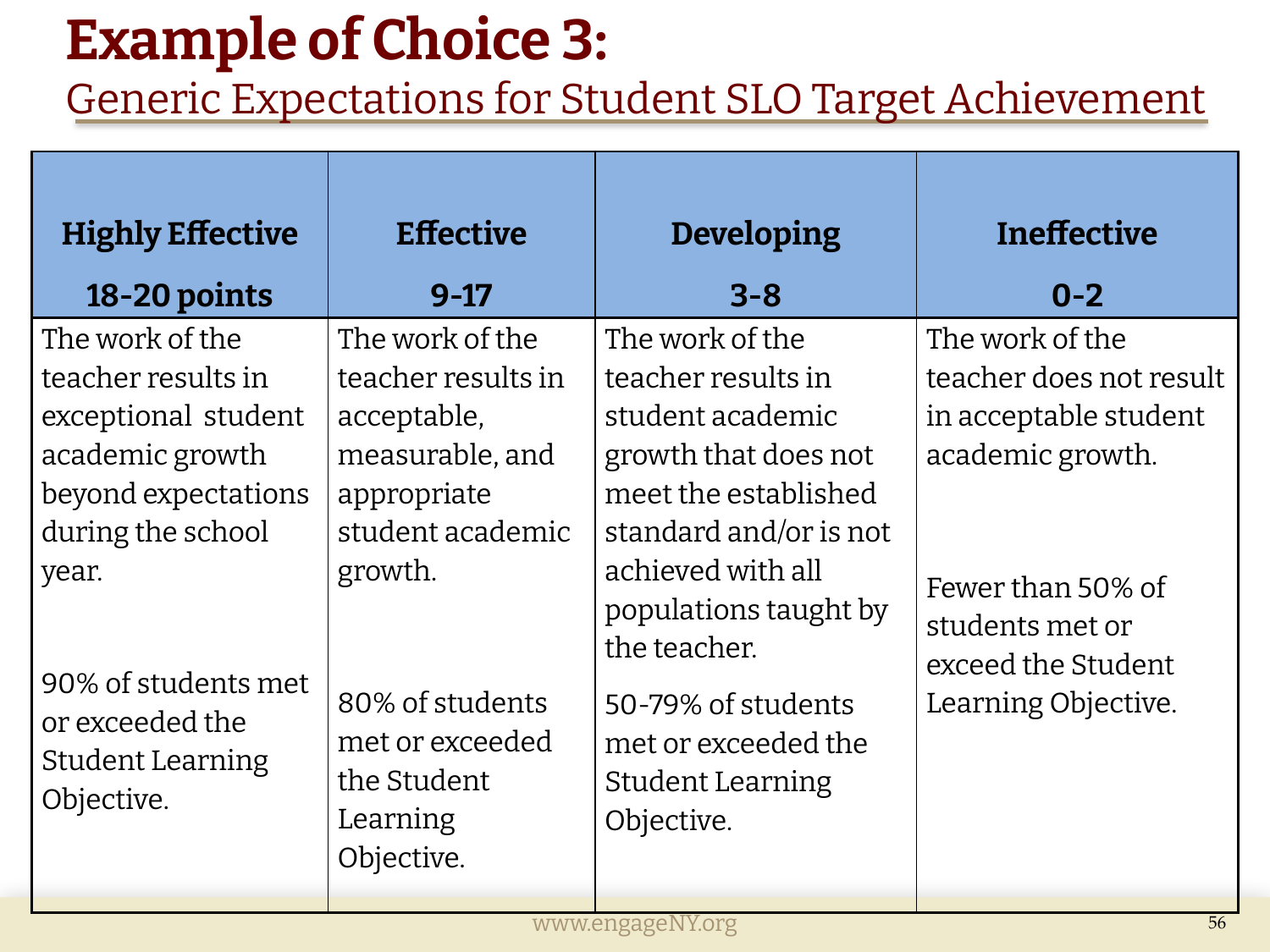

Example of Choice 3:
Generic Expectations for Student SLO Target Achievement
| Highly Effective 18-20 points | Effective 9-17 | Developing 3-8 | Ineffective 0-2 |
| --- | --- | --- | --- |
| The work of the teacher results in exceptional student academic growth beyond expectations during the school year. 90% of students met or exceeded the Student Learning Objective. | The work of the teacher results in acceptable, measurable, and appropriate student academic growth. 80% of students met or exceeded the Student Learning Objective. | The work of the teacher results in student academic growth that does not meet the established standard and/or is not achieved with all populations taught by the teacher. 50-79% of students met or exceeded the Student Learning Objective. | The work of the teacher does not result in acceptable student academic growth. Fewer than 50% of students met or exceed the Student Learning Objective. |
	56